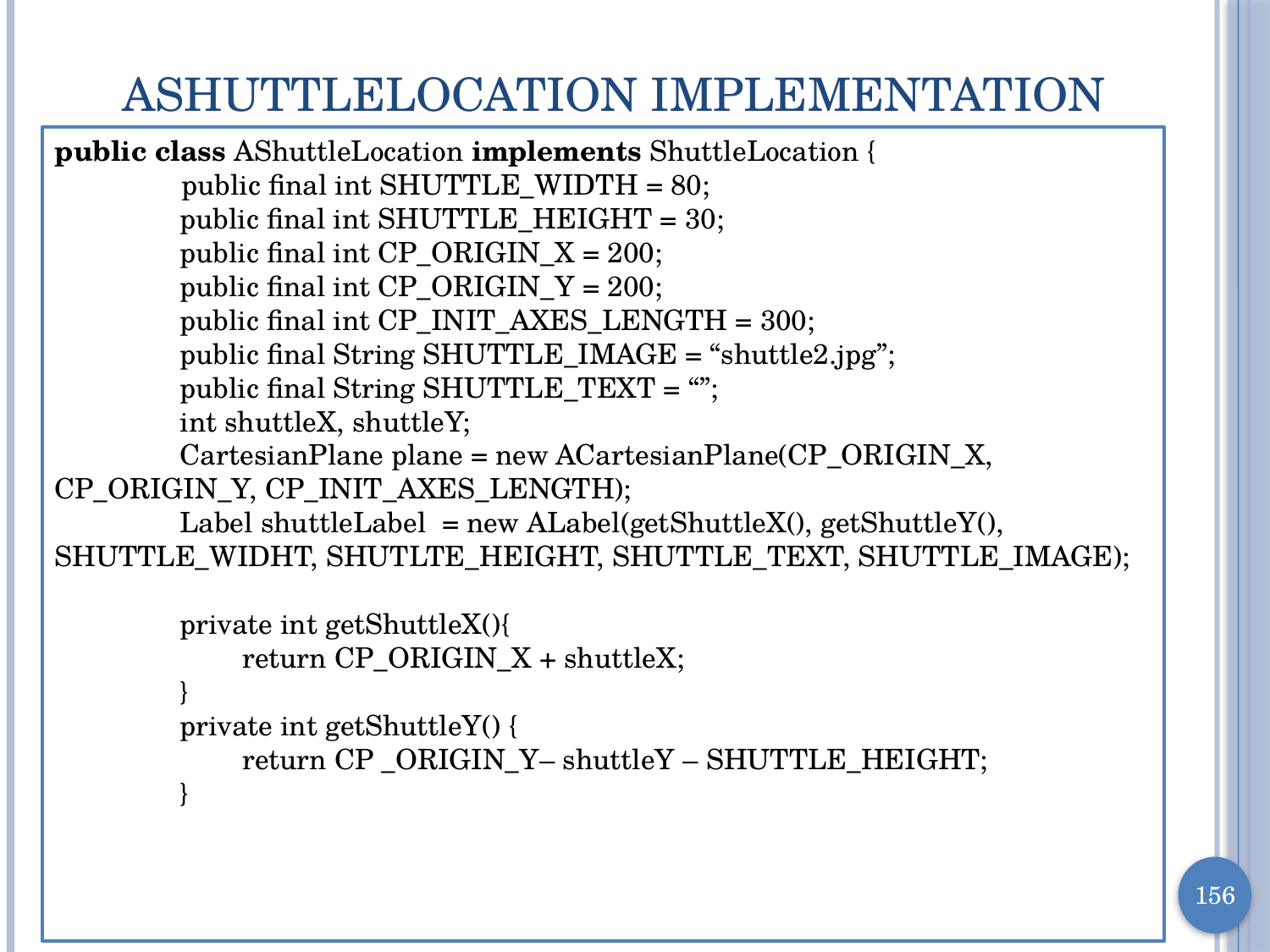

# AShuttleLocation Implementation
public class AShuttleLocation implements ShuttleLocation {
	public final int SHUTTLE_WIDTH = 80;
                public final int SHUTTLE_HEIGHT = 30;
                public final int CP_ORIGIN_X = 200;
                public final int CP_ORIGIN_Y = 200;
                public final int CP_INIT_AXES_LENGTH = 300;
                public final String SHUTTLE_IMAGE = “shuttle2.jpg”;
                public final String SHUTTLE_TEXT = “”;
                int shuttleX, shuttleY;
                CartesianPlane plane = new ACartesianPlane(CP_ORIGIN_X, CP_ORIGIN_Y, CP_INIT_AXES_LENGTH);
                Label shuttleLabel  = new ALabel(getShuttleX(), getShuttleY(), SHUTTLE_WIDHT, SHUTLTE_HEIGHT, SHUTTLE_TEXT, SHUTTLE_IMAGE);

                private int getShuttleX(){
                        return CP_ORIGIN_X + shuttleX;
                }
                private int getShuttleY() {
                        return CP _ORIGIN_Y– shuttleY – SHUTTLE_HEIGHT;
                }